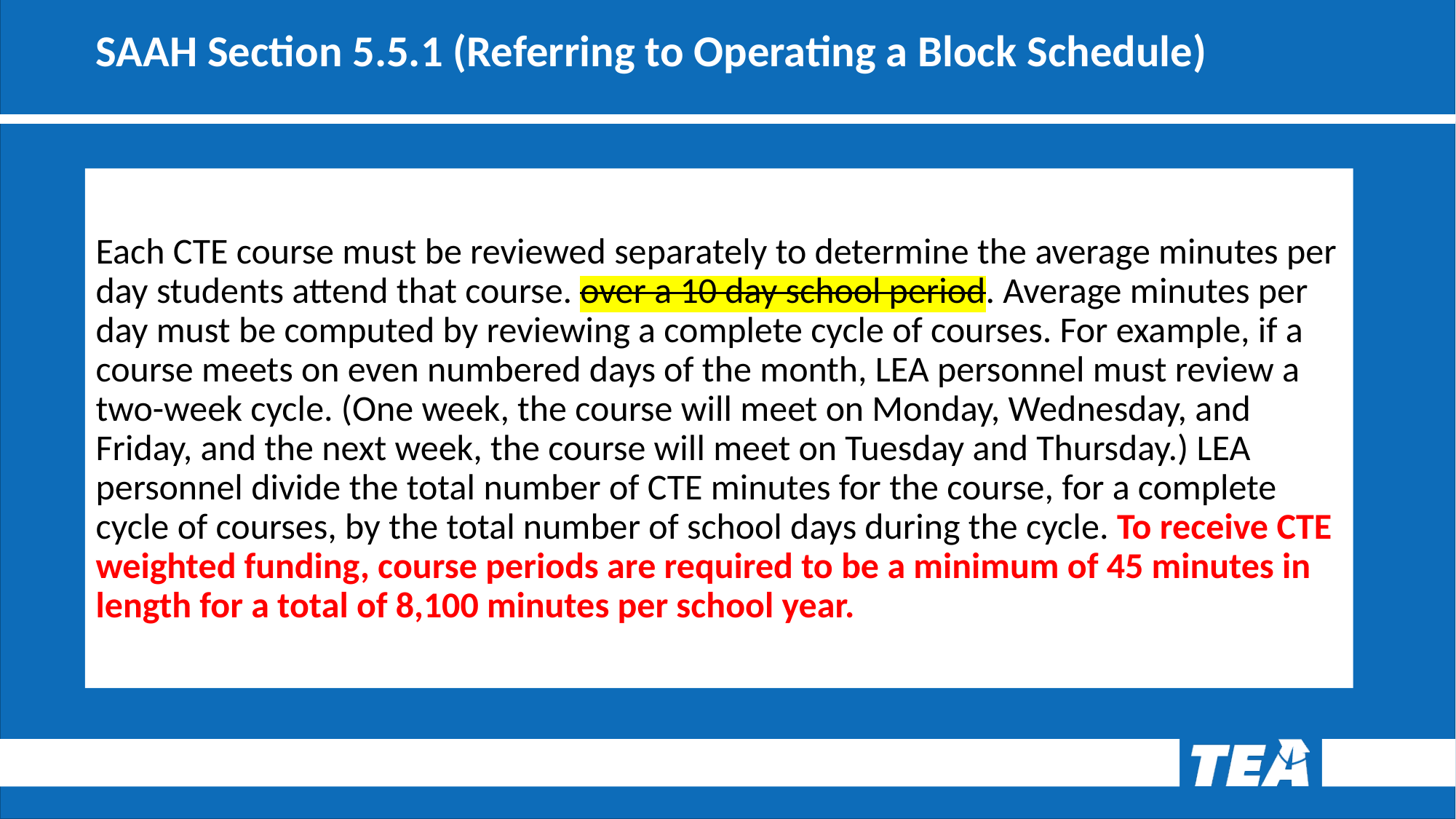

# SAAH Section 5.5.1 (Referring to Operating a Block Schedule)

Each CTE course must be reviewed separately to determine the average minutes per day students attend that course. over a 10 day school period. Average minutes per day must be computed by reviewing a complete cycle of courses. For example, if a course meets on even numbered days of the month, LEA personnel must review a two-week cycle. (One week, the course will meet on Monday, Wednesday, and Friday, and the next week, the course will meet on Tuesday and Thursday.) LEA personnel divide the total number of CTE minutes for the course, for a complete cycle of courses, by the total number of school days during the cycle. To receive CTE weighted funding, course periods are required to be a minimum of 45 minutes in length for a total of 8,100 minutes per school year.